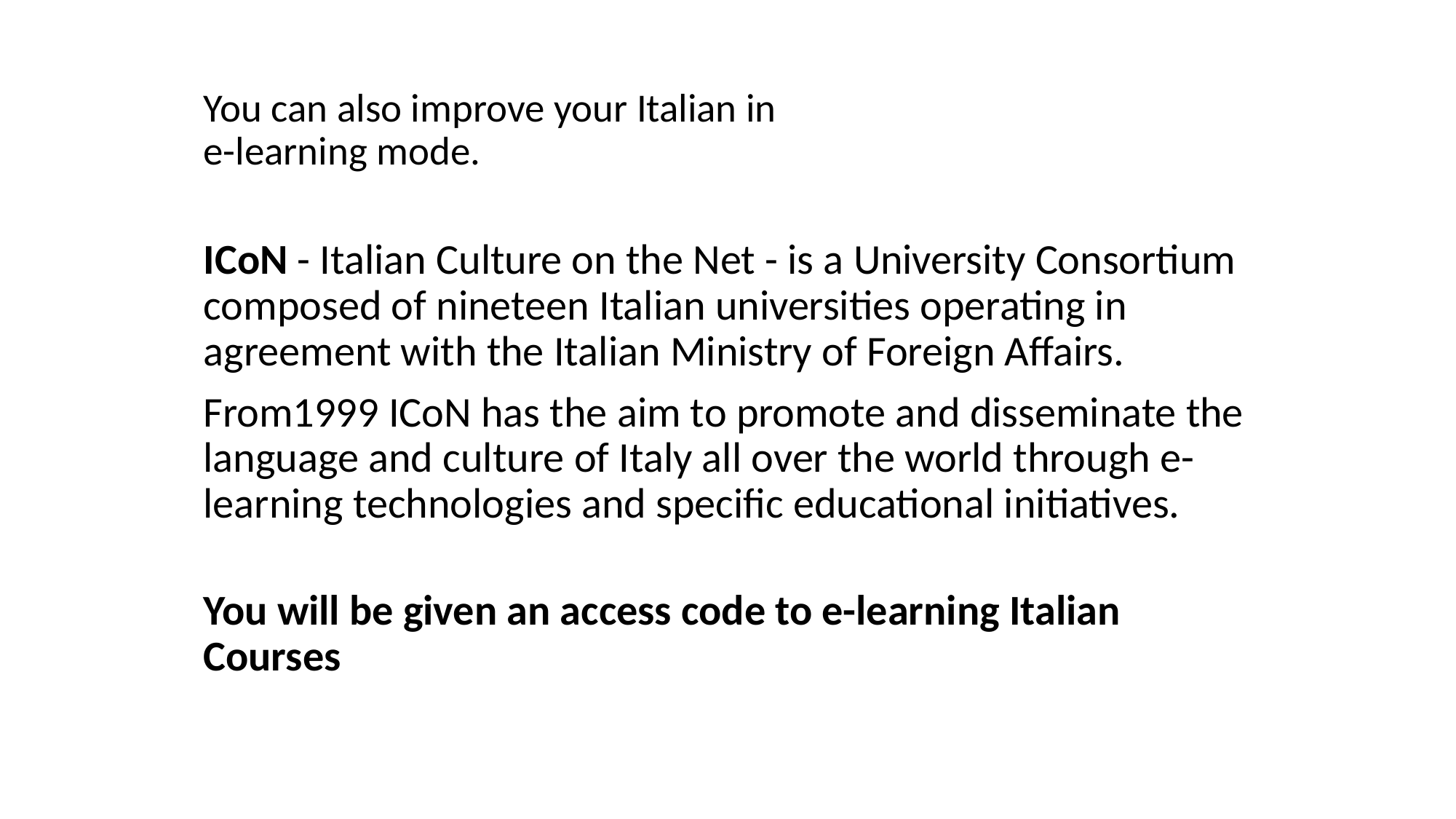

# You can also improve your Italian in e-learning mode.
ICoN - Italian Culture on the Net - is a University Consortium composed of nineteen Italian universities operating in agreement with the Italian Ministry of Foreign Affairs.
From1999 ICoN has the aim to promote and disseminate the language and culture of Italy all over the world through e-learning technologies and specific educational initiatives.
You will be given an access code to e-learning Italian Courses